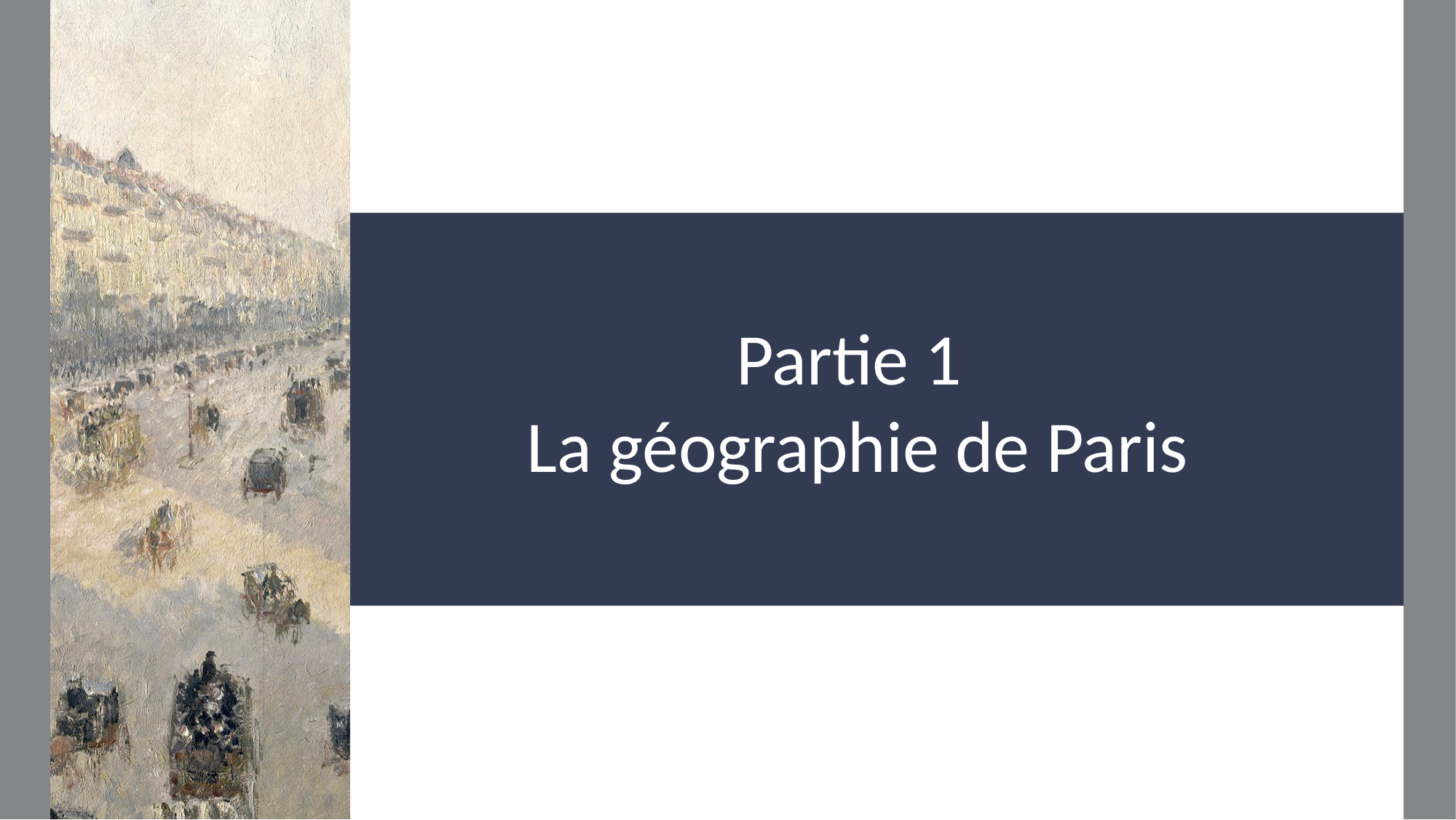

# Partie 1 La géographie de Paris